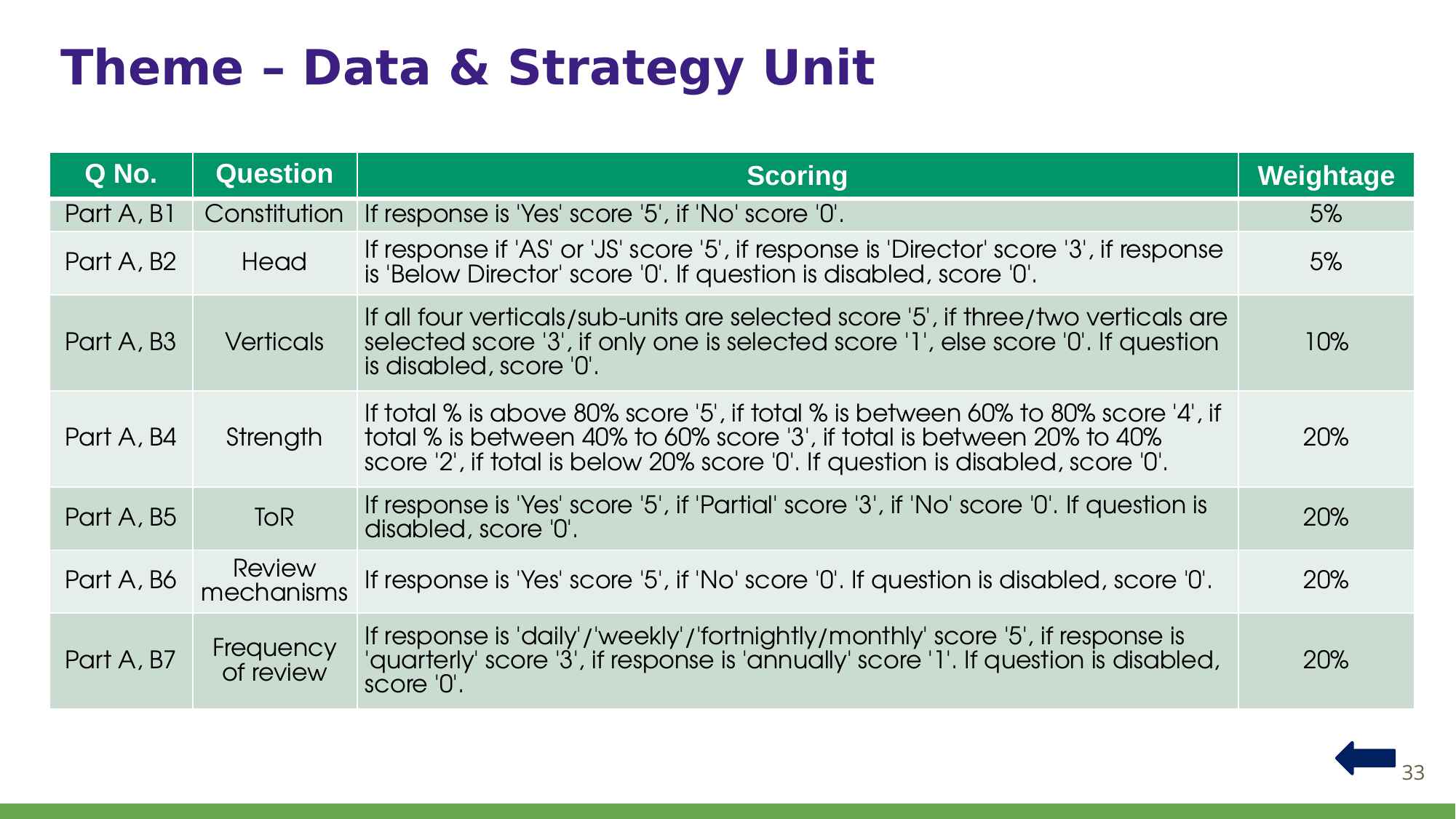

# Theme – Data & Strategy Unit
| Q No. | Question | Scoring | Weightage |
| --- | --- | --- | --- |
| Part A, B1 | Constitution | If response is 'Yes' score '5', if 'No' score '0'. | 5% |
| Part A, B2 | Head | If response if 'AS' or 'JS' score '5', if response is 'Director' score '3', if response is 'Below Director' score '0'. If question is disabled, score '0'. | 5% |
| Part A, B3 | Verticals | If all four verticals/sub-units are selected score '5', if three/two verticals are selected score '3', if only one is selected score '1', else score '0'. If question is disabled, score '0'. | 10% |
| Part A, B4 | Strength | If total % is above 80% score '5', if total % is between 60% to 80% score '4', if total % is between 40% to 60% score '3', if total is between 20% to 40% score '2', if total is below 20% score '0'. If question is disabled, score '0'. | 20% |
| Part A, B5 | ToR | If response is 'Yes' score '5', if 'Partial' score '3', if 'No' score '0'. If question is disabled, score '0'. | 20% |
| Part A, B6 | Review mechanisms | If response is 'Yes' score '5', if 'No' score '0'. If question is disabled, score '0'. | 20% |
| Part A, B7 | Frequency of review | If response is 'daily'/'weekly'/'fortnightly/monthly' score '5', if response is 'quarterly' score '3', if response is 'annually' score '1'. If question is disabled, score '0'. | 20% |

33